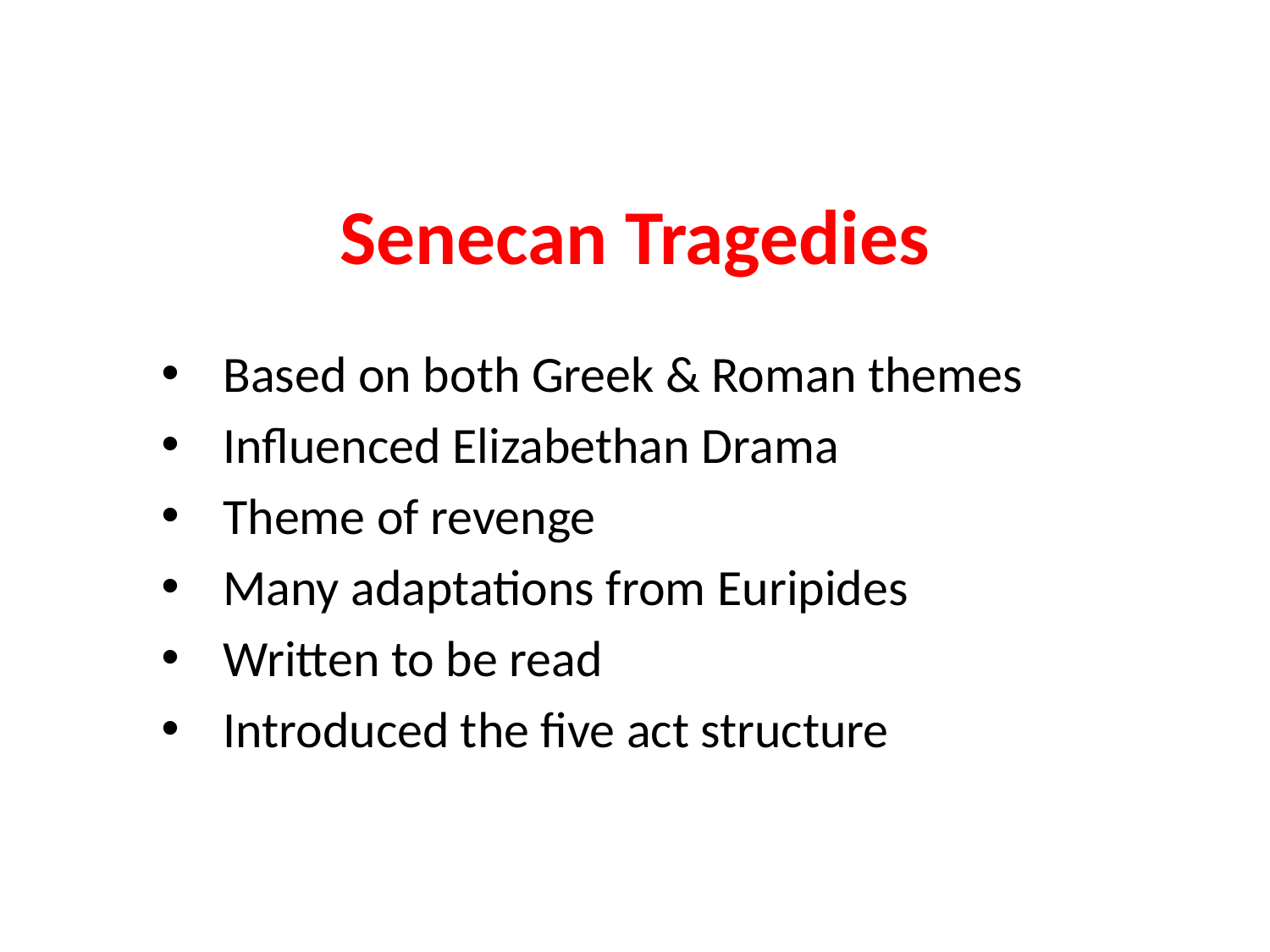

# Senecan Tragedies
Based on both Greek & Roman themes
Influenced Elizabethan Drama
Theme of revenge
Many adaptations from Euripides
Written to be read
Introduced the five act structure